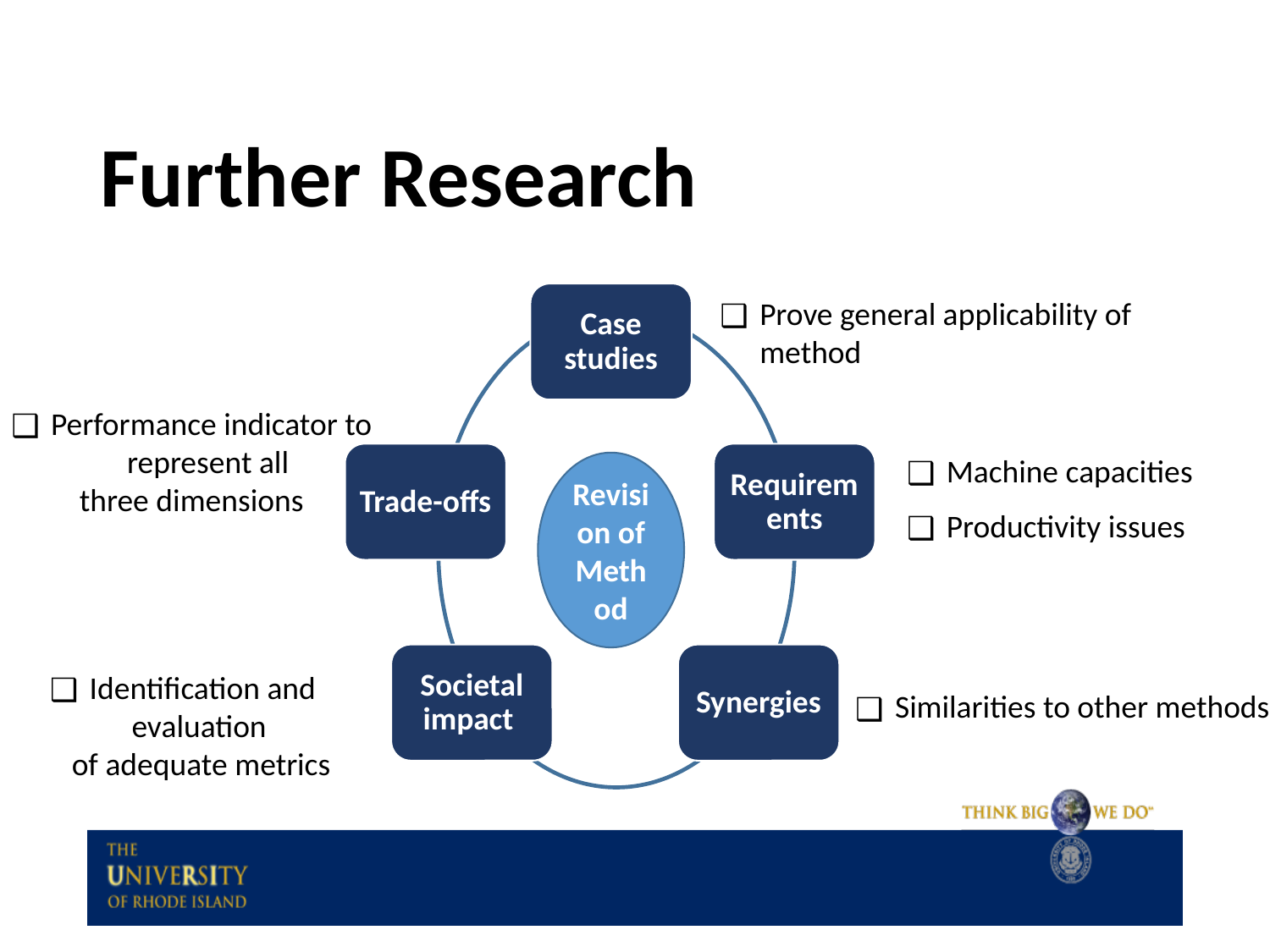

# Further Research

Case studies

Trade-offs
Requirements

Societal impact
Synergies
Prove general applicability of method

Performance indicator to represent all
three dimensions
Machine capacities
Revision of Method
Productivity issues
Identification and evaluation
of adequate metrics
Similarities to other methods